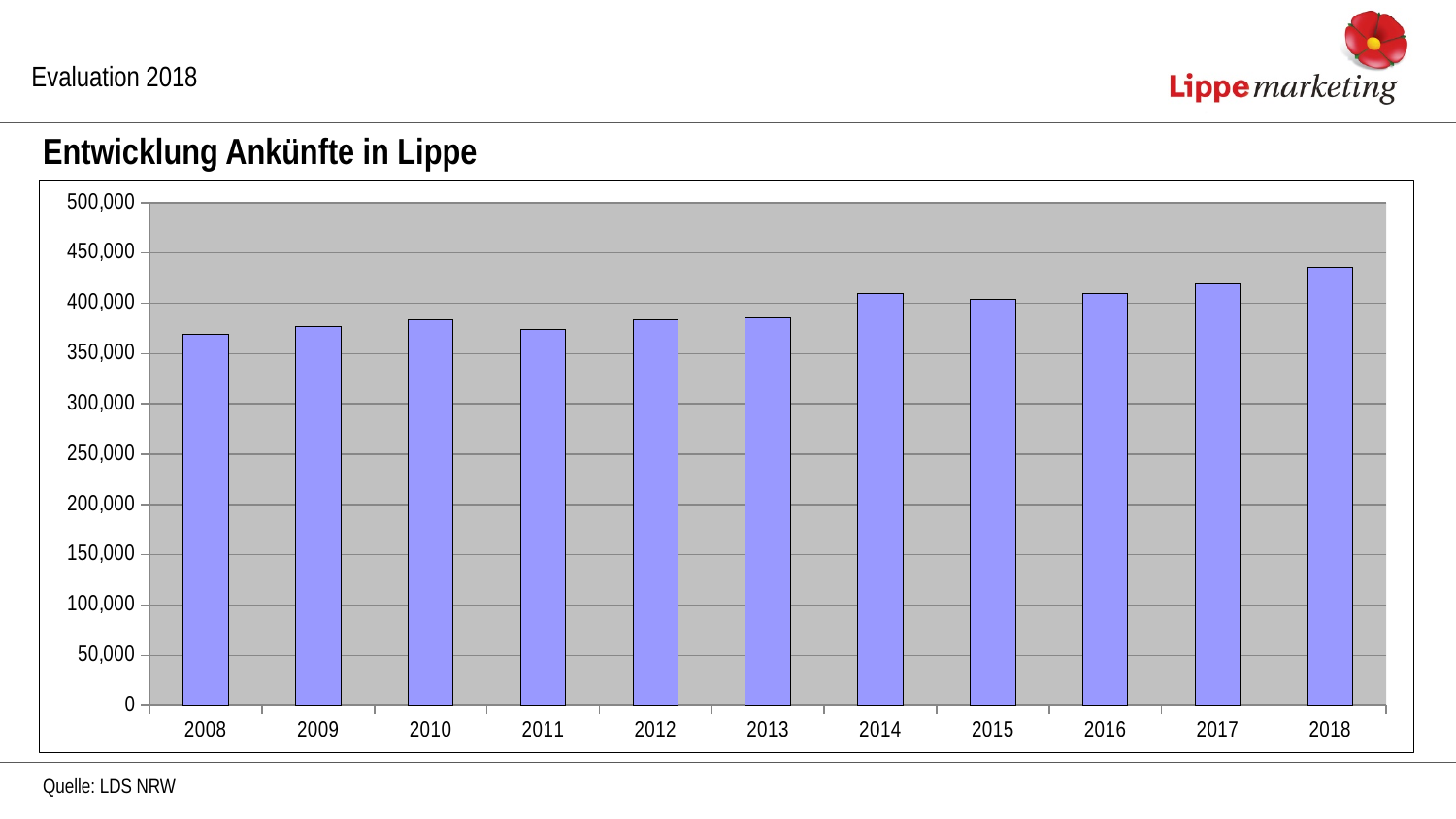

Evaluation 2018

Entwicklung Ankünfte in Lippe

### Chart

| Category |  |
|---|---|
| 2008 | 369396.0 |
| 2009 | 376488.0 |
| 2010 | 383663.0 |
| 2011 | 373672.0 |
| 2012 | 383737.0 |
| 2013 | 385880.0 |
| 2014 | 409855.0 |
| 2015 | 403937.0 |
| 2016 | 409287.0 |
| 2017 | 419062.0 |
| 2018 | 435237.0 |
Quelle: LDS NRW